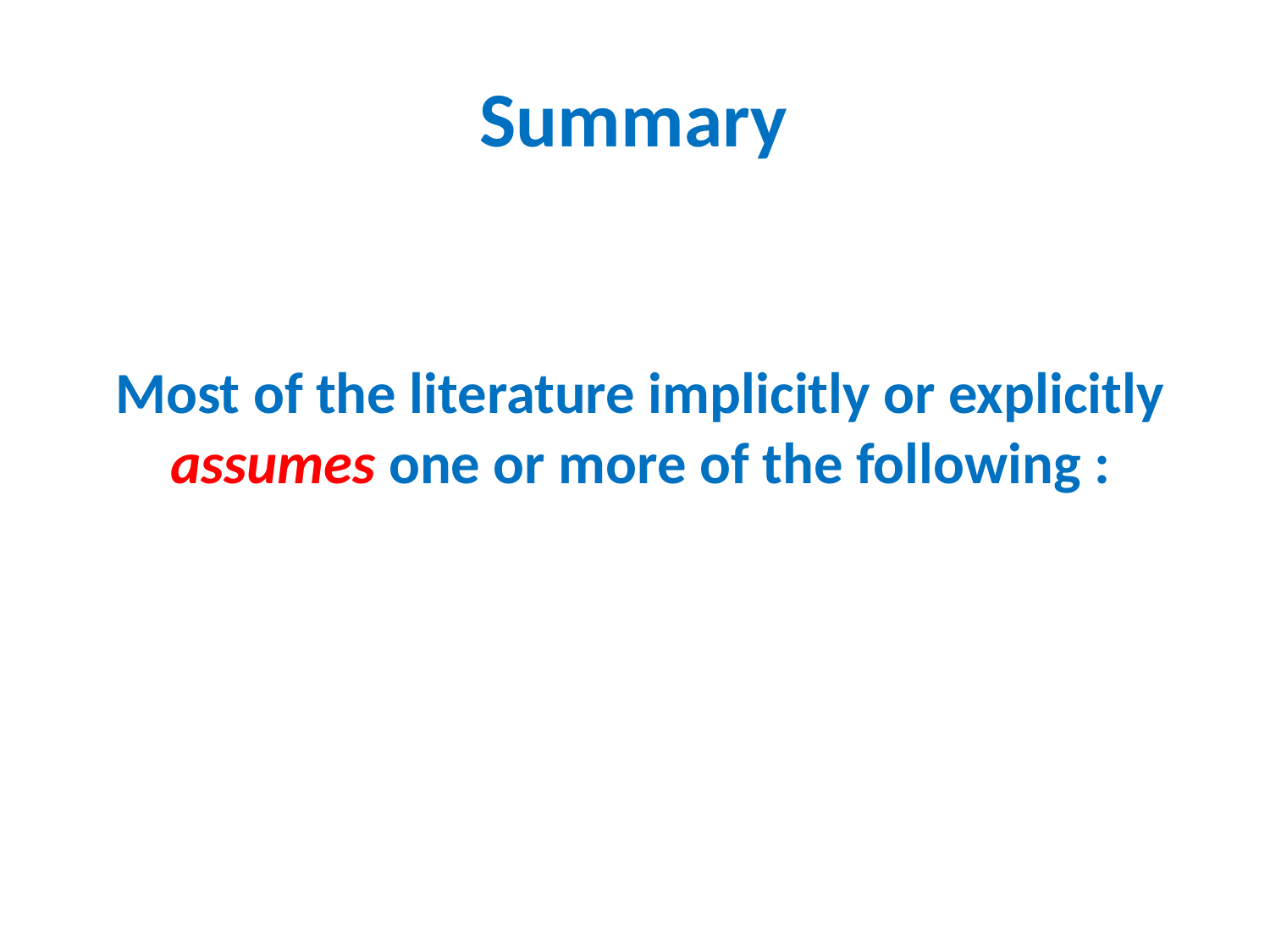

Summary
 Most of the literature implicitly or explicitly  assumes one or more of the following :